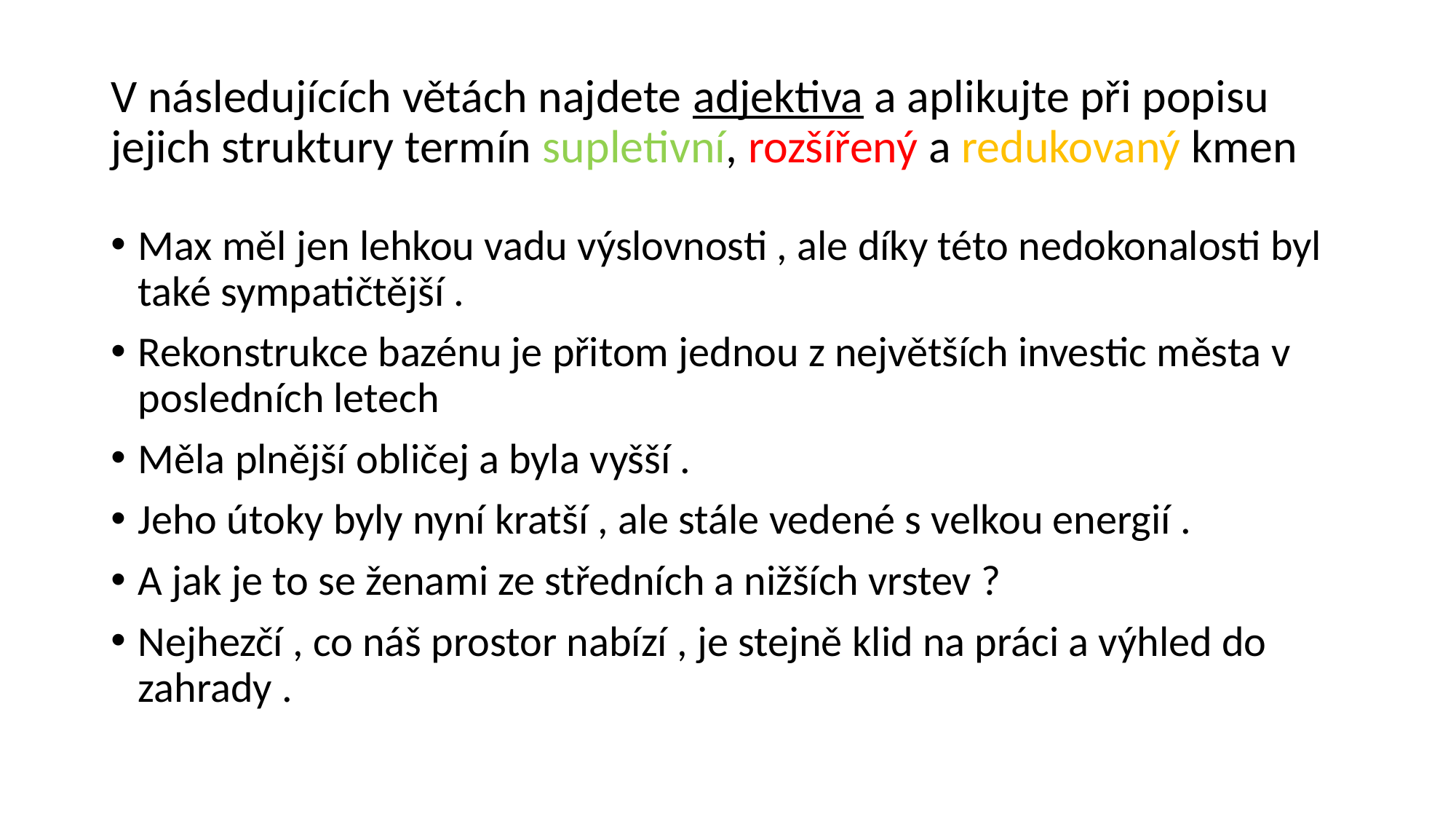

# V následujících větách najdete adjektiva a aplikujte při popisu jejich struktury termín supletivní, rozšířený a redukovaný kmen
Max měl jen lehkou vadu výslovnosti , ale díky této nedokonalosti byl také sympatičtější .
Rekonstrukce bazénu je přitom jednou z největších investic města v posledních letech
Měla plnější obličej a byla vyšší .
Jeho útoky byly nyní kratší , ale stále vedené s velkou energií .
A jak je to se ženami ze středních a nižších vrstev ?
Nejhezčí , co náš prostor nabízí , je stejně klid na práci a výhled do zahrady .